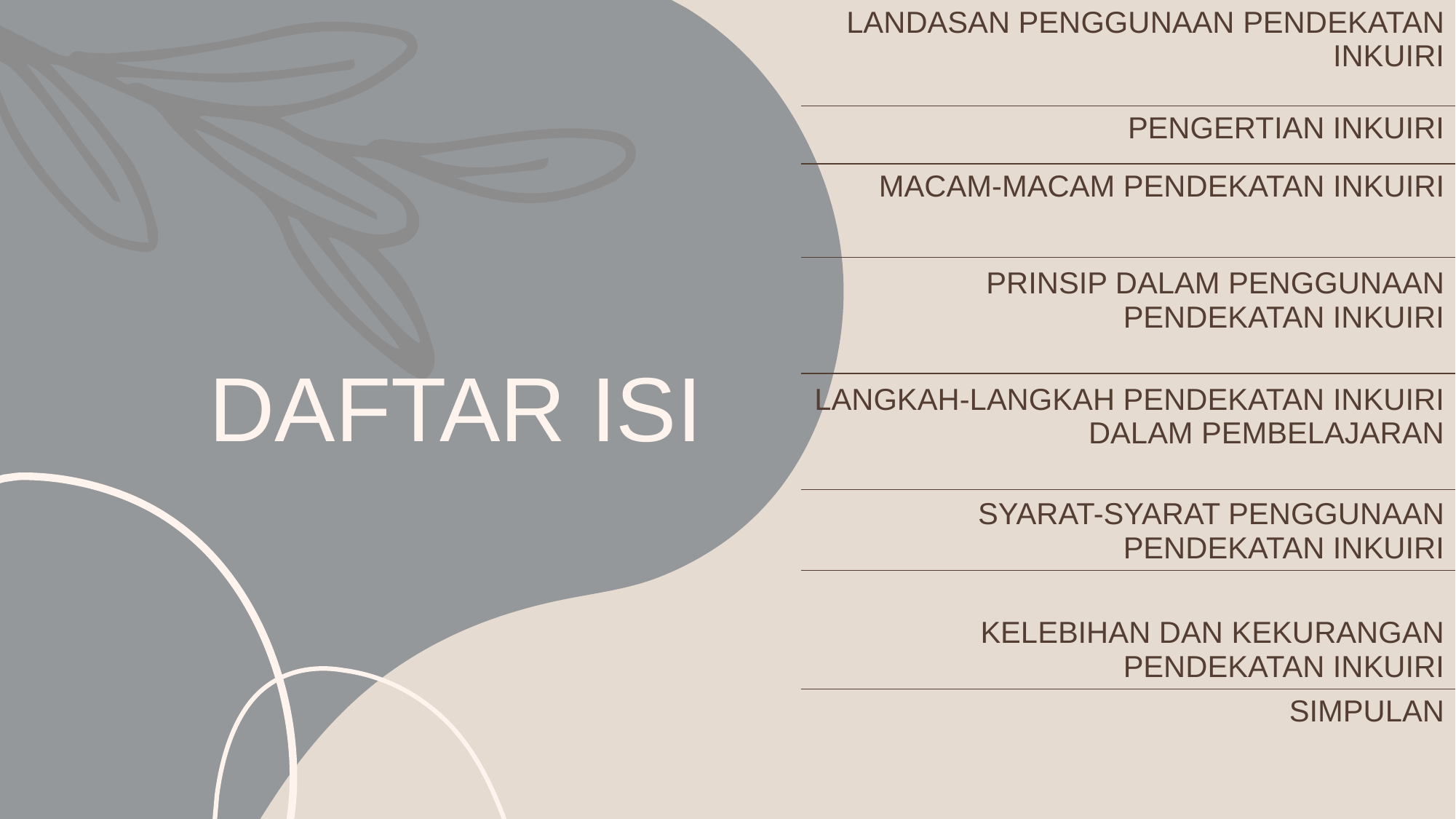

| LANDASAN PENGGUNAAN PENDEKATAN INKUIRI |
| --- |
| PENGERTIAN INKUIRI |
| MACAM-MACAM PENDEKATAN INKUIRI |
| PRINSIP DALAM PENGGUNAAN PENDEKATAN INKUIRI |
| LANGKAH-LANGKAH PENDEKATAN INKUIRI DALAM PEMBELAJARAN |
| SYARAT-SYARAT PENGGUNAAN PENDEKATAN INKUIRI |
| KELEBIHAN DAN KEKURANGAN PENDEKATAN INKUIRI |
| SIMPULAN |
# DAFTAR ISI